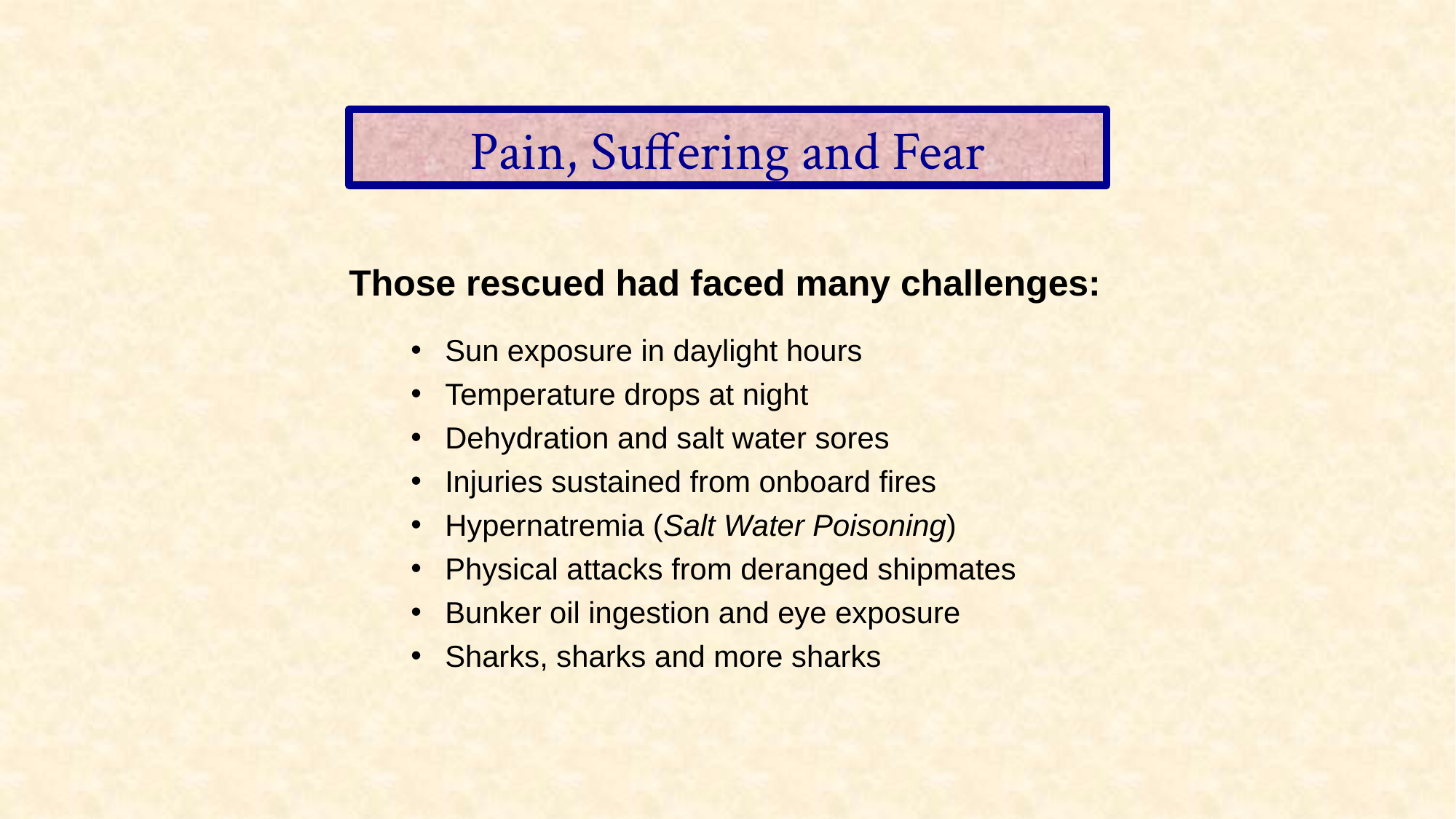

Pain, Suffering and Fear
          Those rescued had faced many challenges:
Sun exposure in daylight hours
Temperature drops at night
Dehydration and salt water sores
Injuries sustained from onboard fires
Hypernatremia (Salt Water Poisoning)
Physical attacks from deranged shipmates
Bunker oil ingestion and eye exposure
Sharks, sharks and more sharks